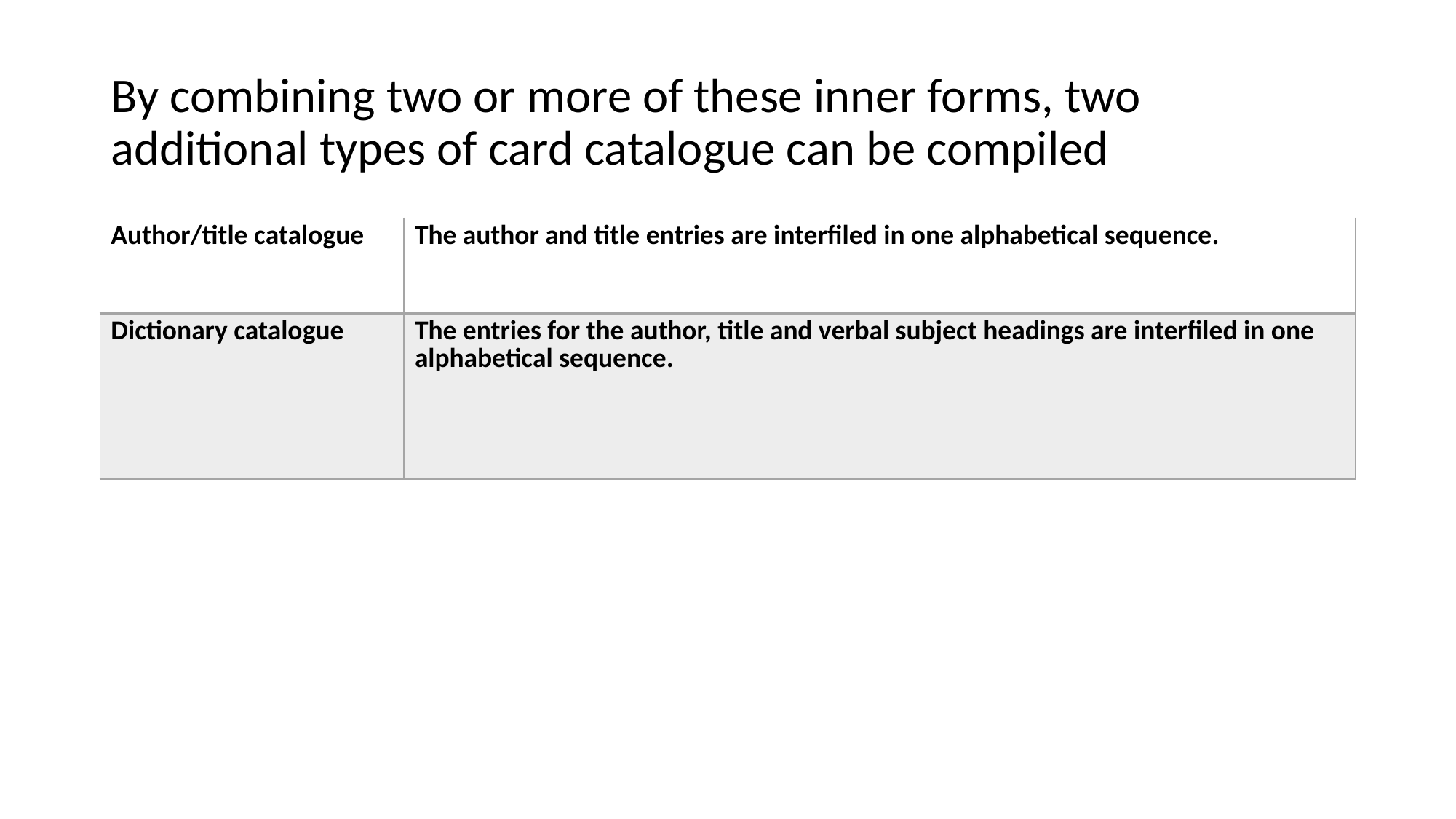

# By combining two or more of these inner forms, two additional types of card catalogue can be compiled
| Author/title catalogue | The author and title entries are interfiled in one alphabetical sequence. |
| --- | --- |
| Dictionary catalogue | The entries for the author, title and verbal subject headings are interfiled in one alphabetical sequence. |